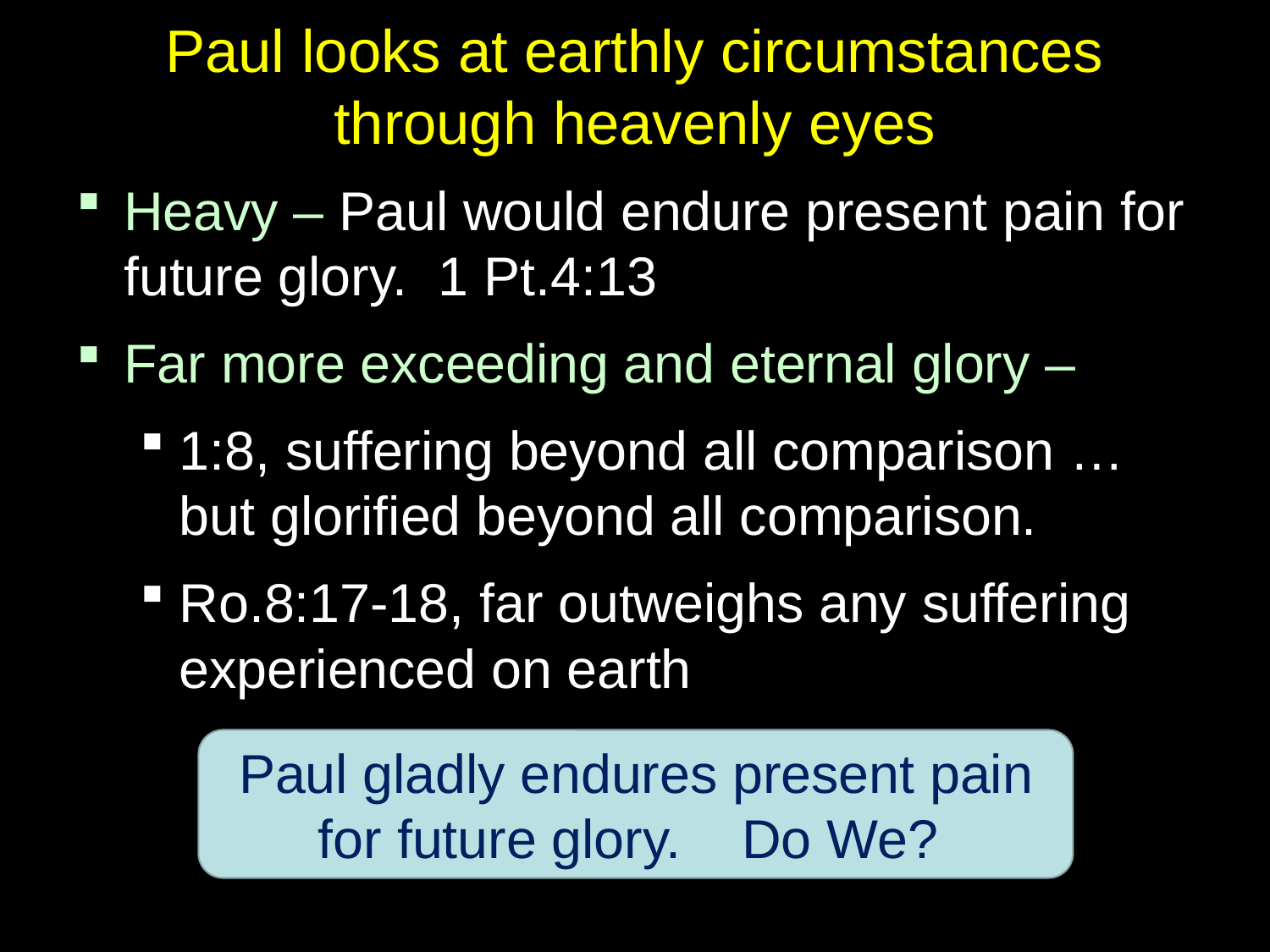

# Paul looks at earthly circumstances through heavenly eyes
Heavy – Paul would endure present pain for future glory.  1 Pt.4:13
Far more exceeding and eternal glory –
1:8, suffering beyond all comparison … but glorified beyond all comparison.
Ro.8:17-18, far outweighs any suffering experienced on earth

Paul gladly endures present pain
for future glory.    Do We?